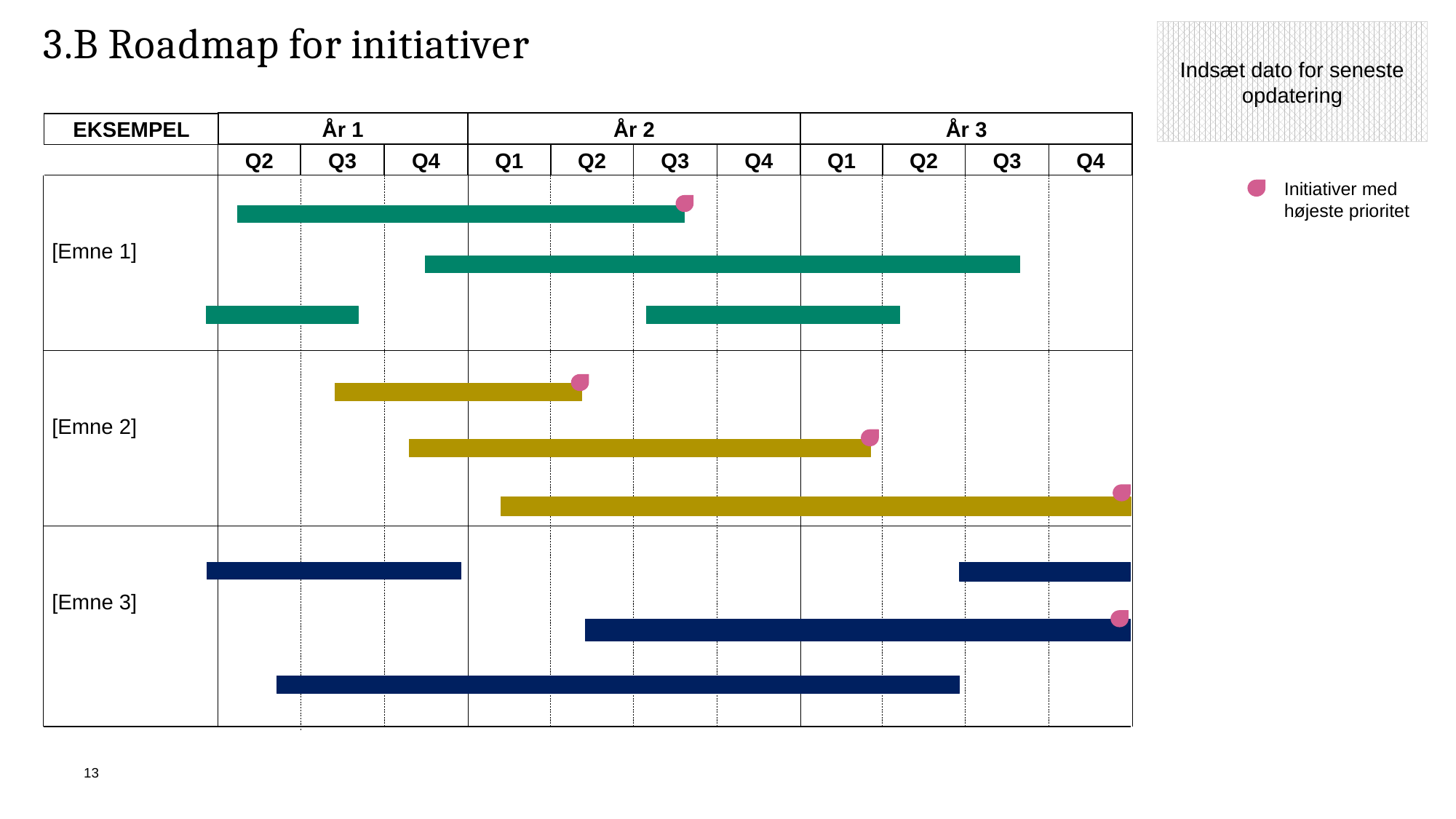

Indsæt dato for seneste opdatering
# 3.B Roadmap for initiativer
År 1
År 2
År 3
EKSEMPEL
Q2
Q3
Q4
Q1
Q2
Q3
Q4
Q1
Q2
Q3
Q4
Initiativer med højeste prioritet

[Emne 1]

[Emne 2]

[Emne 3]

13